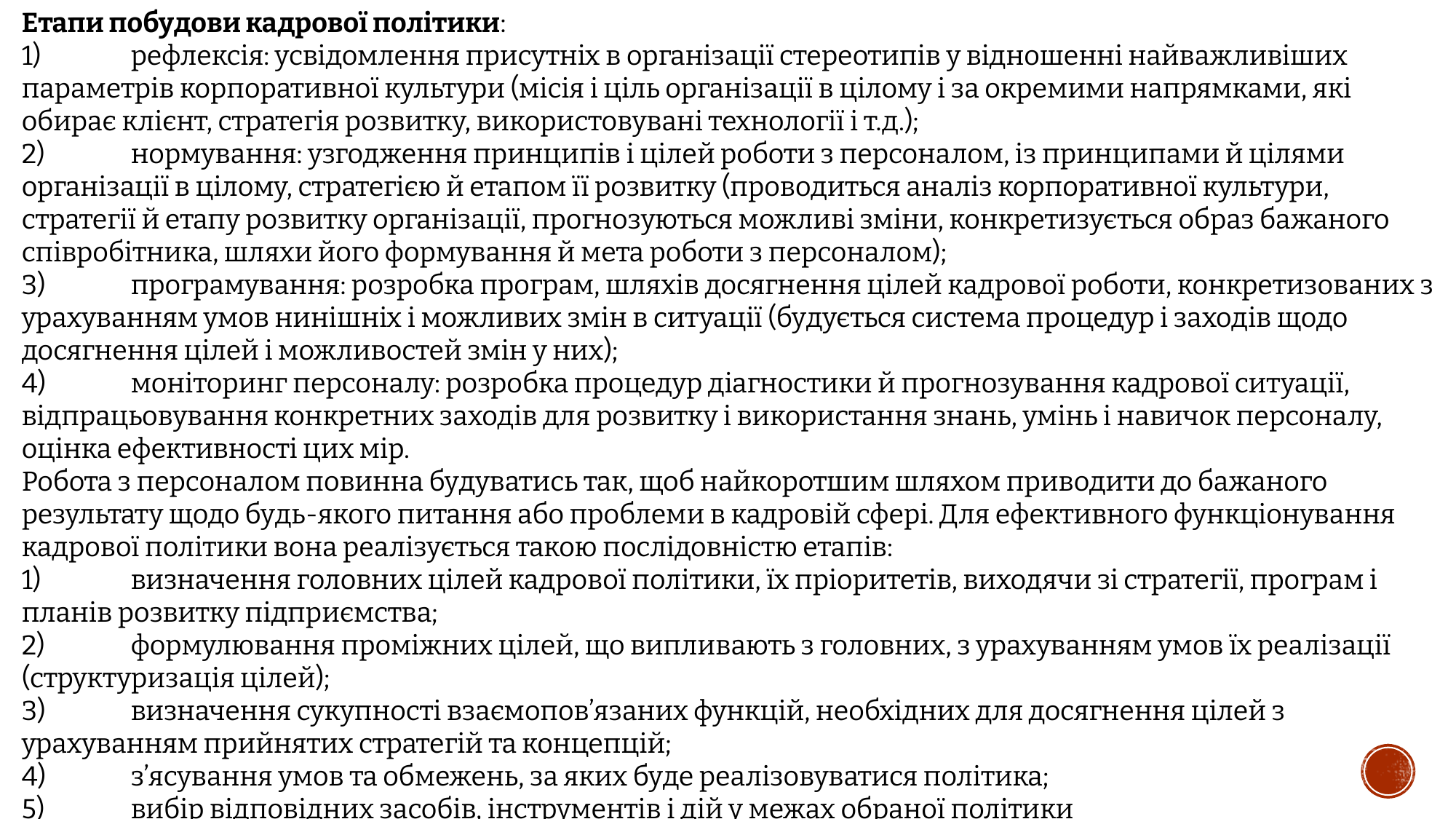

Етапи побудови кадрової політики:
1)	рефлексія: усвідомлення присутніх в організації стереотипів у відношенні найважливіших параметрів корпоративної культури (місія і ціль організації в цілому і за окремими напрямками, які обирає клієнт, стратегія розвитку, використовувані технології і т.д.);
2)	нормування: узгодження принципів і цілей роботи з персоналом, із принципами й цілями організації в цілому, стратегією й етапом її розвитку (проводиться аналіз корпоративної культури, стратегії й етапу розвитку організації, прогнозуються можливі зміни, конкретизується образ бажаного співробітника, шляхи його формування й мета роботи з персоналом);
3)	програмування: розробка програм, шляхів досягнення цілей кадрової роботи, конкретизованих з урахуванням умов нинішніх і можливих змін в ситуації (будується система процедур і заходів щодо досягнення цілей і можливостей змін у них);
4)	моніторинг персоналу: розробка процедур діагностики й прогнозування кадрової ситуації, відпрацьовування конкретних заходів для розвитку і використання знань, умінь і навичок персоналу, оцінка ефективності цих мір.
Робота з персоналом повинна будуватись так, щоб найкоротшим шляхом приводити до бажаного результату щодо будь-якого питання або проблеми в кадровій сфері. Для ефективного функціонування кадрової політики вона реалізується такою послідовністю етапів:
1)	визначення головних цілей кадрової політики, їх пріоритетів, виходячи зі стратегії, програм і планів розвитку підприємства;
2)	формулювання проміжних цілей, що випливають з головних, з урахуванням умов їх реалізації (структуризація цілей);
3)	визначення сукупності взаємопов’язаних функцій, необхідних для досягнення цілей з урахуванням прийнятих стратегій та концепцій;
4)	з’ясування умов та обмежень, за яких буде реалізовуватися політика;
5)	вибір відповідних засобів, інструментів і дій у межах обраної політики